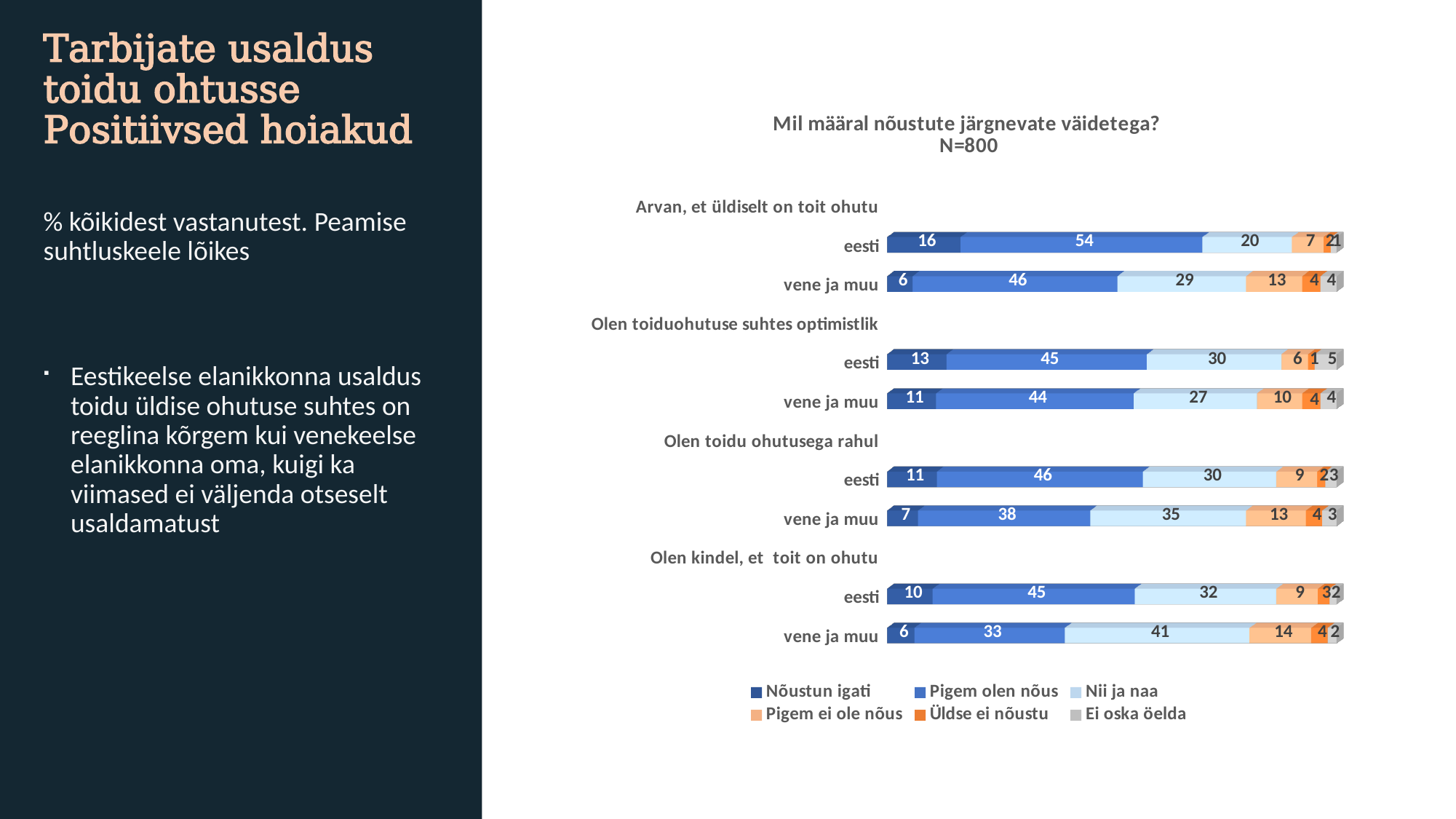

# Tarbijate usaldus  toidu ohtusse Positiivsed hoiakud

[unsupported chart]

% kõikidest vastanutest. Peamise suhtluskeele lõikes
Eestikeelse elanikkonna usaldus toidu üldise ohutuse suhtes on reeglina kõrgem kui venekeelse elanikkonna oma, kuigi ka viimased ei väljenda otseselt usaldamatust